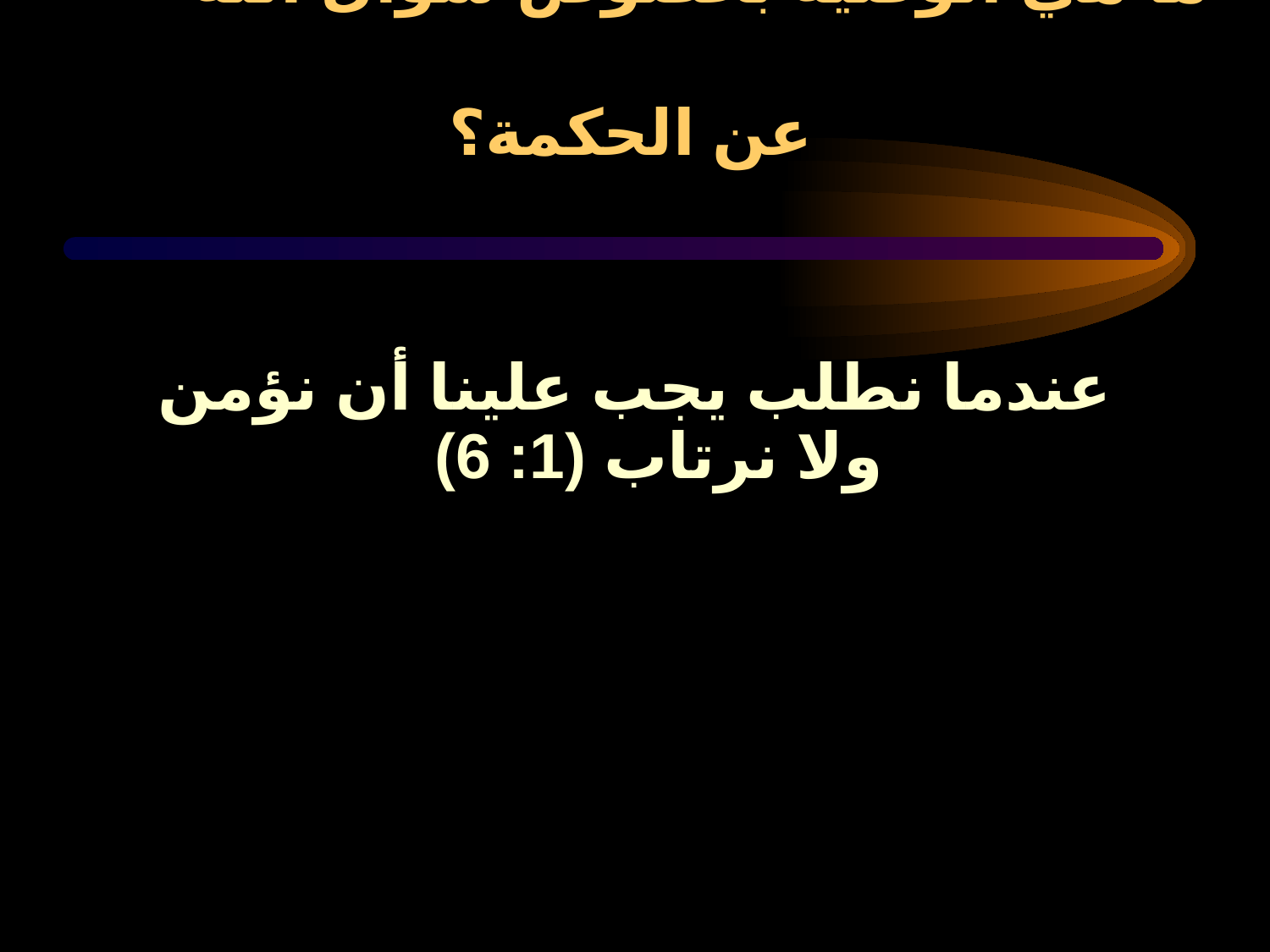

# ما هي الوصية بخصوص سؤال الله عن الحكمة؟
عندما نطلب يجب علينا أن نؤمن ولا نرتاب (1: 6)